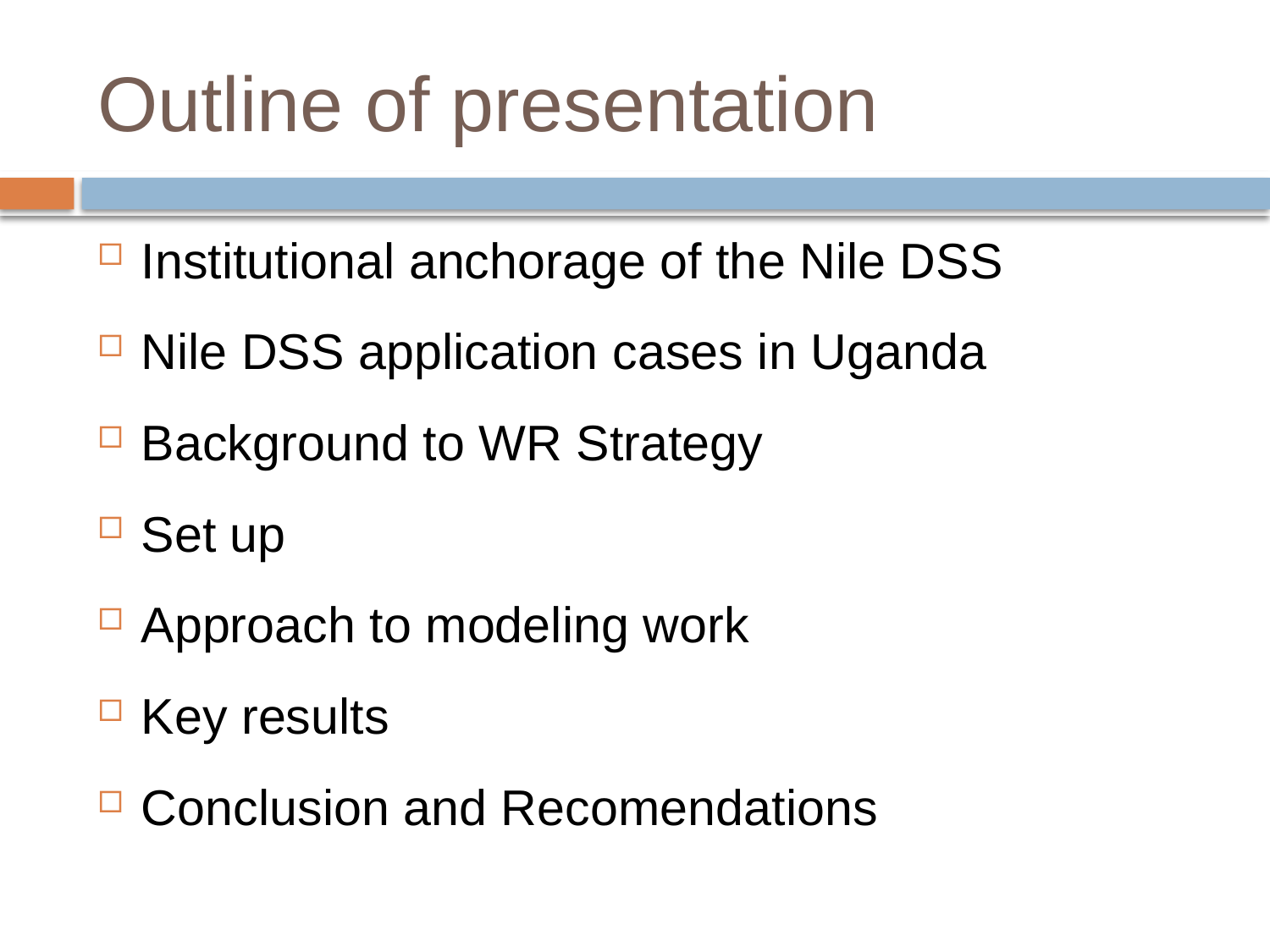

# Outline of presentation
Institutional anchorage of the Nile DSS
Nile DSS application cases in Uganda
Background to WR Strategy
Set up
Approach to modeling work
Key results
Conclusion and Recomendations